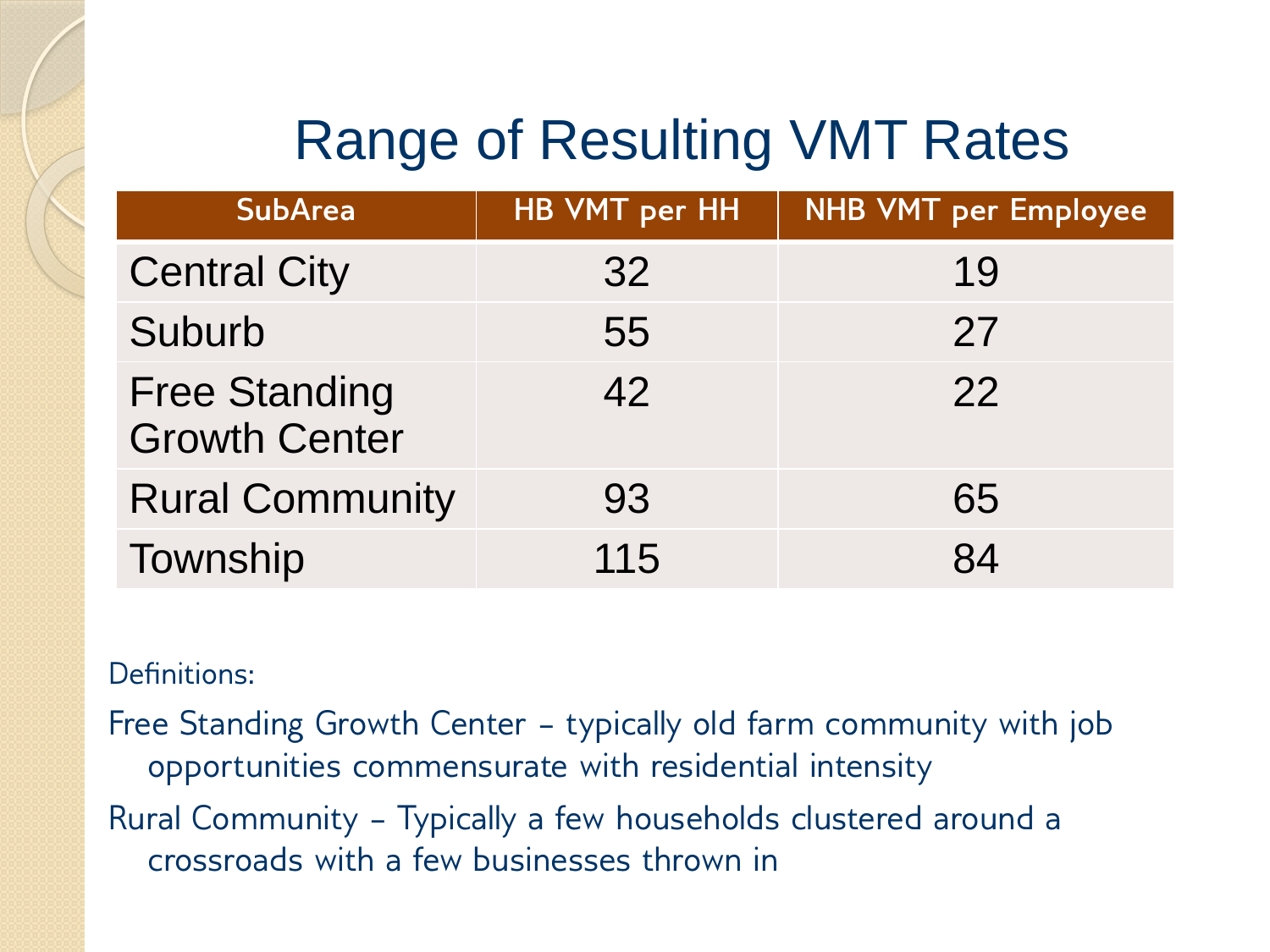

# Range of Resulting VMT Rates
| SubArea | HB VMT per HH | NHB VMT per Employee |
| --- | --- | --- |
| Central City | 32 | 19 |
| Suburb | 55 | 27 |
| Free Standing Growth Center | 42 | 22 |
| Rural Community | 93 | 65 |
| Township | 115 | 84 |

Definitions:
Free Standing Growth Center – typically old farm community with job opportunities commensurate with residential intensity
Rural Community – Typically a few households clustered around a crossroads with a few businesses thrown in